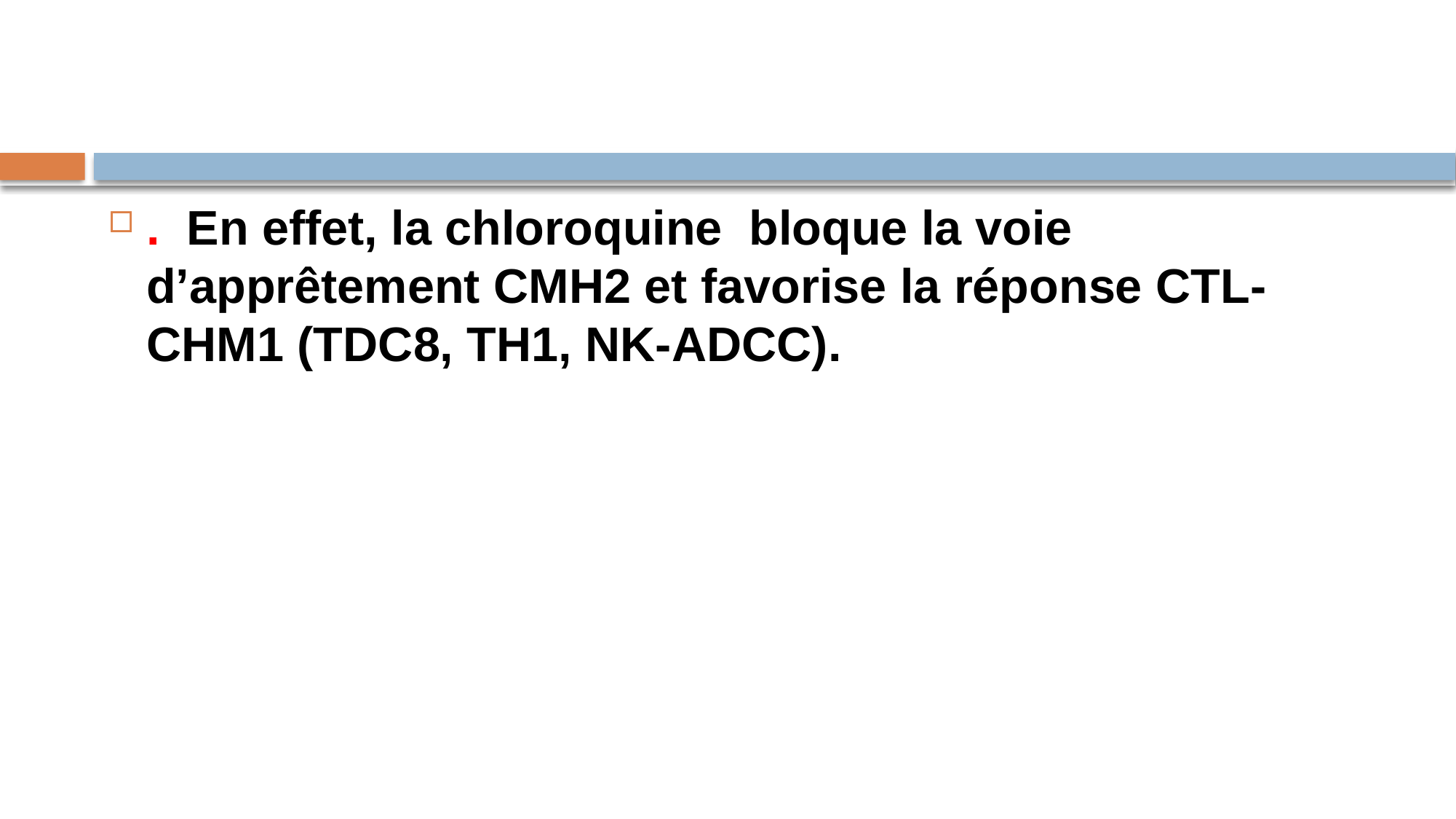

#
.  En effet, la chloroquine  bloque la voie d’apprêtement CMH2 et favorise la réponse CTL-CHM1 (TDC8, TH1, NK-ADCC).